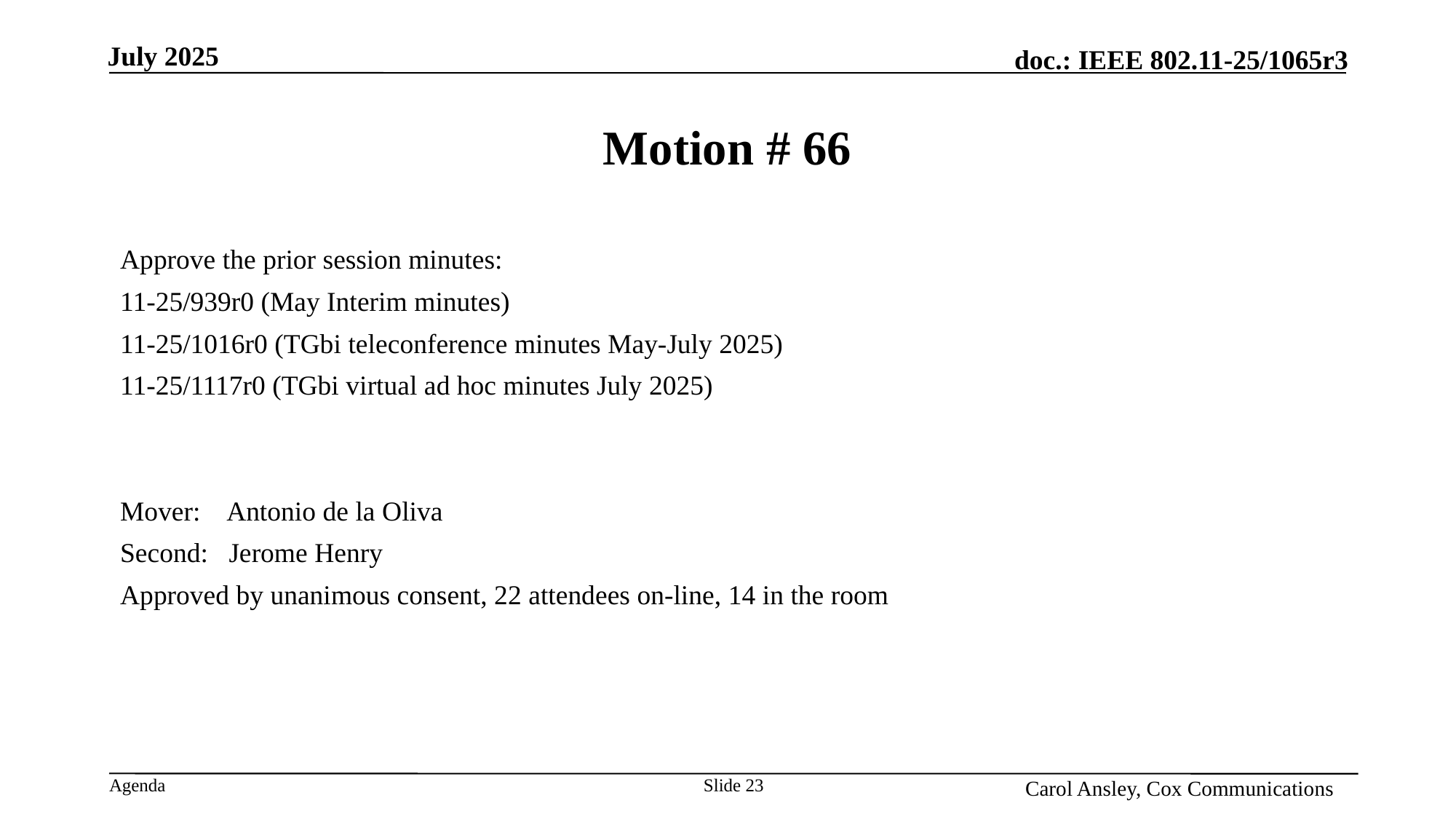

# Motion # 66
Approve the prior session minutes:
11-25/939r0 (May Interim minutes)
11-25/1016r0 (TGbi teleconference minutes May-July 2025)
11-25/1117r0 (TGbi virtual ad hoc minutes July 2025)

Mover:    Antonio de la Oliva
Second:   Jerome Henry
Approved by unanimous consent, 22 attendees on-line, 14 in the room
Slide 23